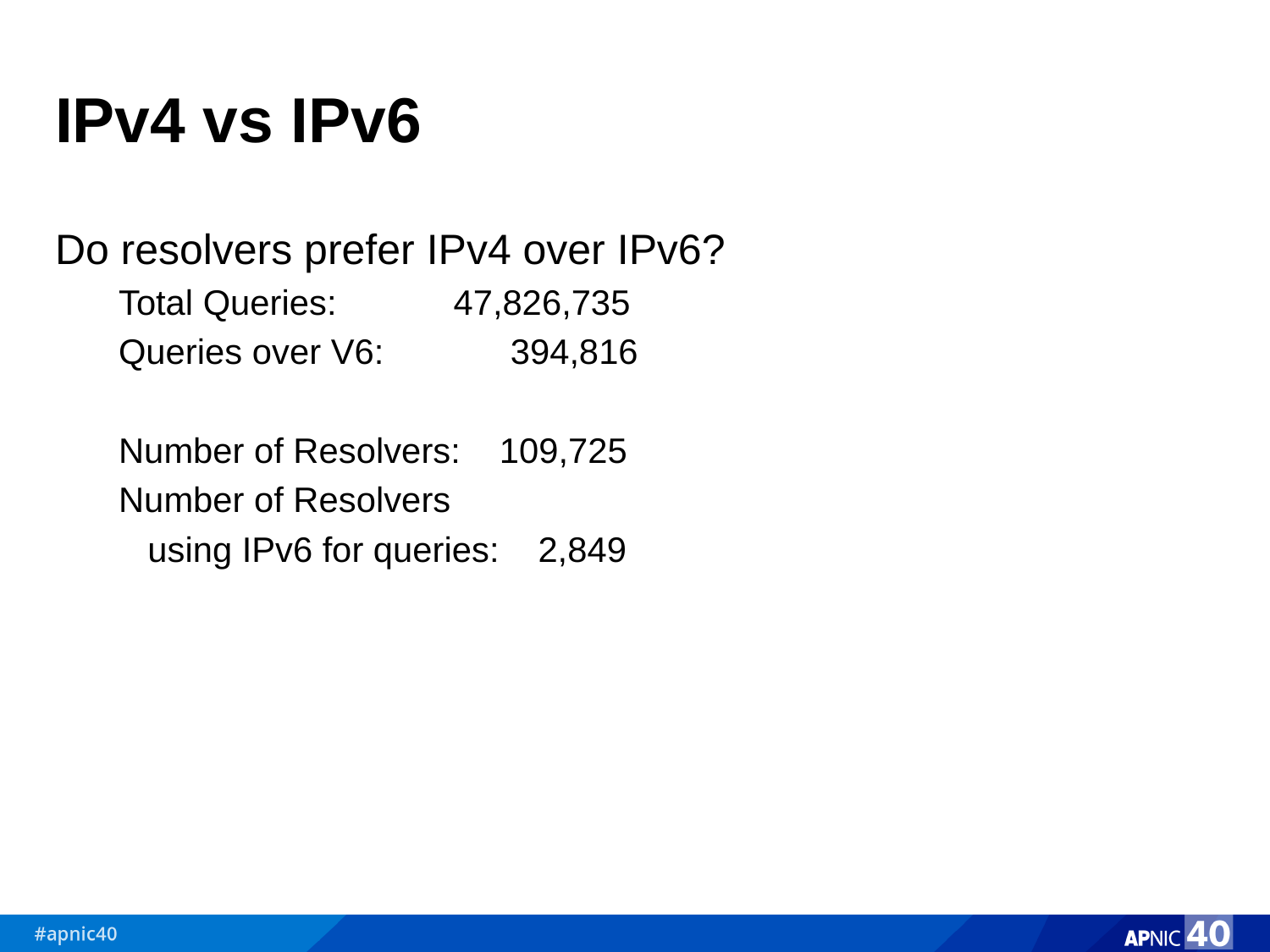

# IPv4 vs IPv6
Do resolvers prefer IPv4 over IPv6?
Total Queries:            47,826,735
Queries over V6:             394,816

Number of Resolvers:    109,725
Number of Resolvers
   using IPv6 for queries:    2,849